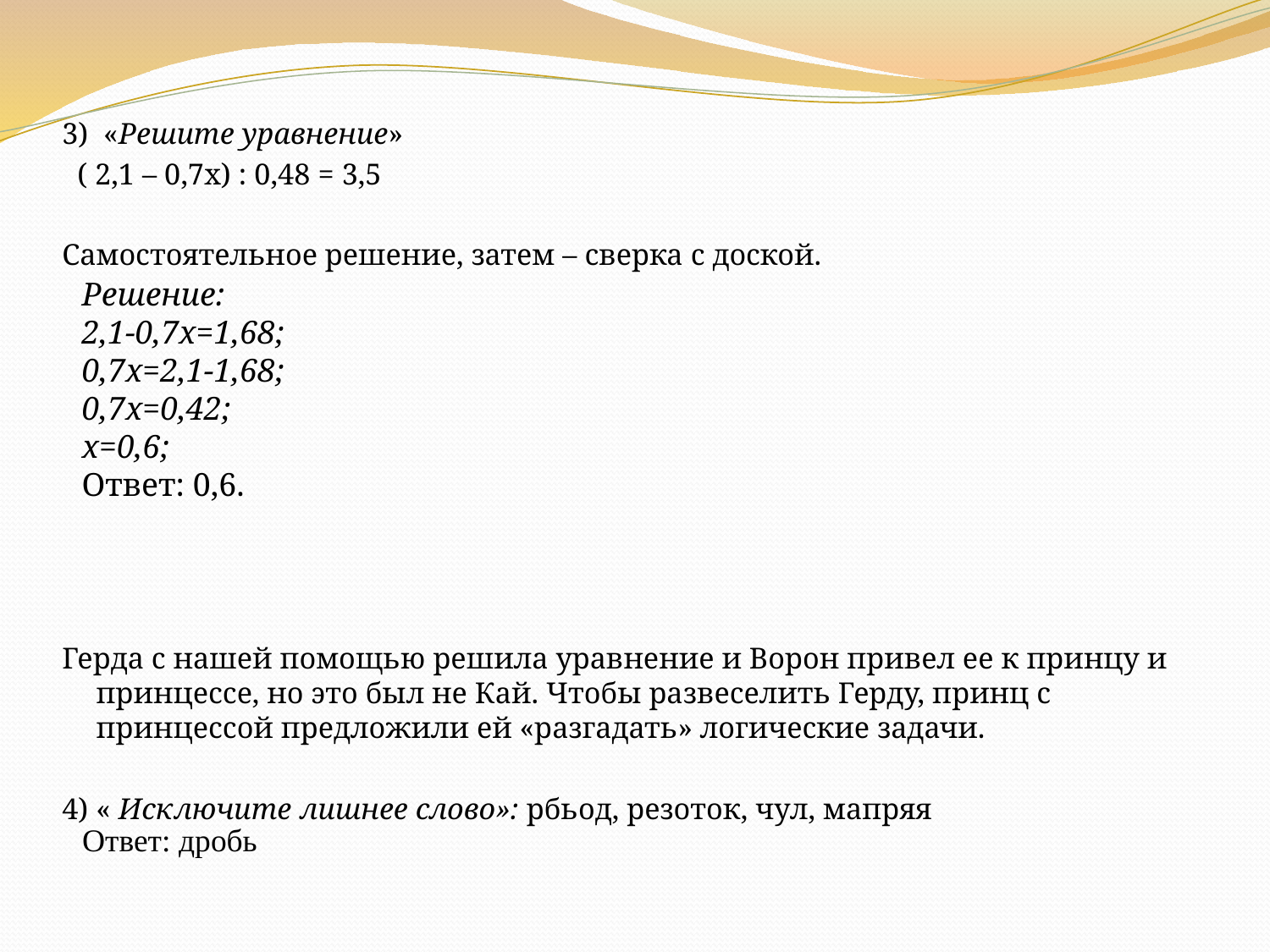

3)  «Решите уравнение»
  ( 2,1 – 0,7х) : 0,48 = 3,5

Самостоятельное решение, затем – сверка с доской.

Герда с нашей помощью решила уравнение и Ворон привел ее к принцу и принцессе, но это был не Кай. Чтобы развеселить Герду, принц с принцессой предложили ей «разгадать» логические задачи.

4) « Исключите лишнее слово»: рбьод, резоток, чул, мапряя

Решение:
2,1-0,7х=1,68;
0,7х=2,1-1,68;
0,7х=0,42;
х=0,6;
Ответ: 0,6.

Ответ: дробь